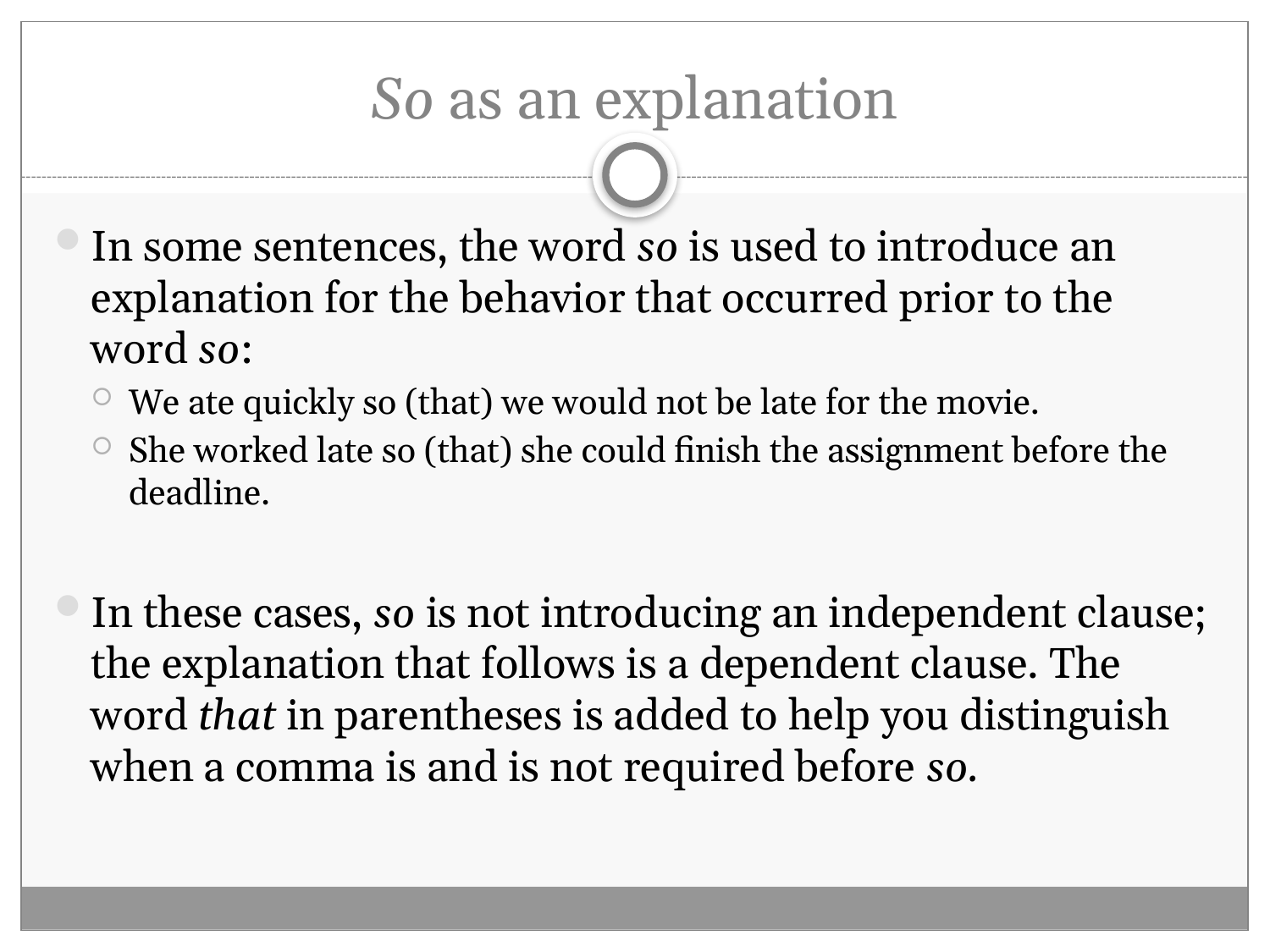

# So as an explanation
In some sentences, the word so is used to introduce an explanation for the behavior that occurred prior to the word so:
We ate quickly so (that) we would not be late for the movie.
She worked late so (that) she could finish the assignment before the deadline.

In these cases, so is not introducing an independent clause; the explanation that follows is a dependent clause. The word that in parentheses is added to help you distinguish when a comma is and is not required before so.